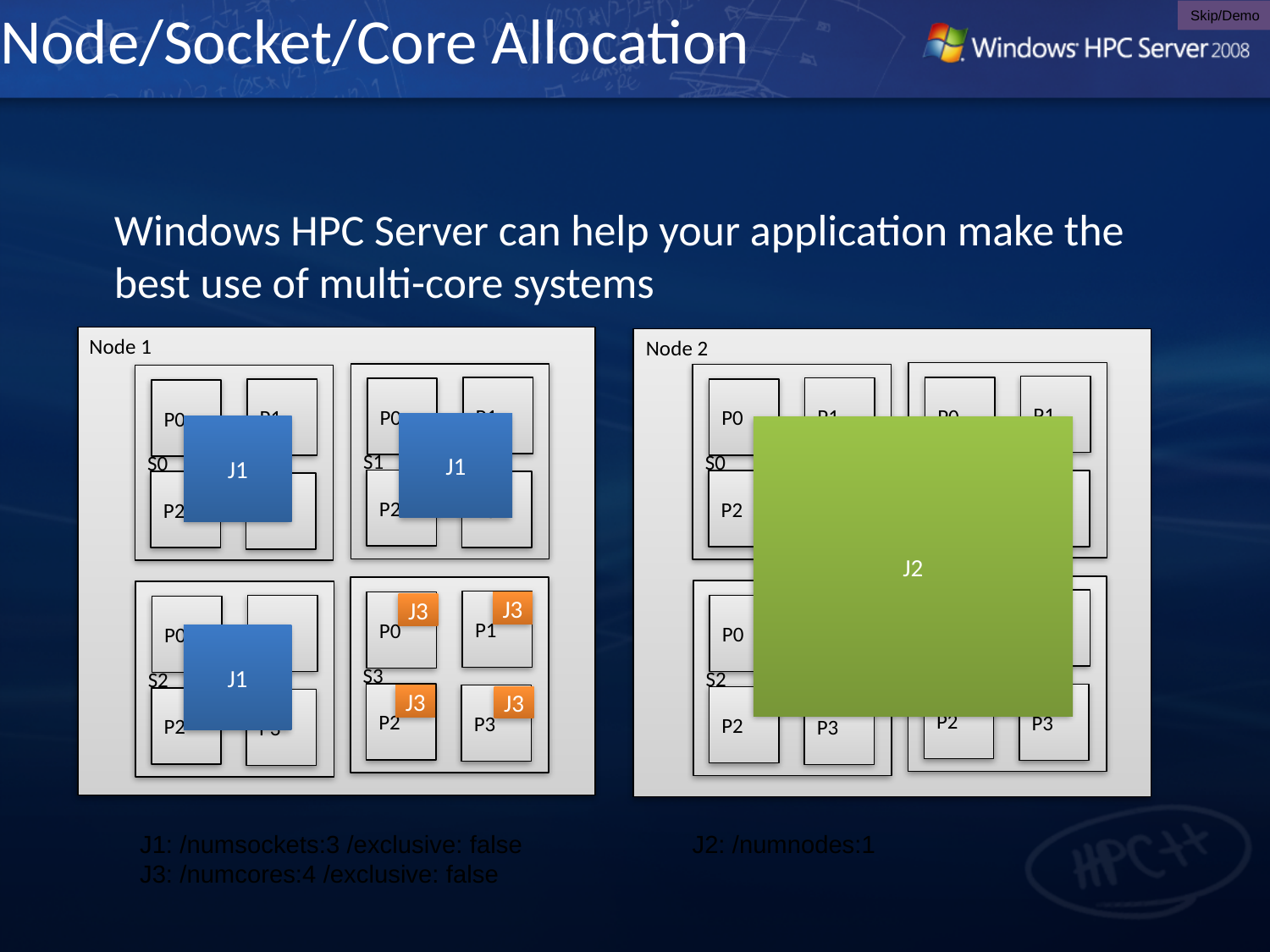

# Node/Socket/Core Allocation
Skip/Demo
Windows HPC Server can help your application make the best use of multi-core systems
Node 1
Node 2
S1
P1
P0
P2
P3
S0
P1
P0
P2
P3
S3
P1
P0
P2
P3
S2
P1
P0
P2
P3
S1
P1
P0
P2
P3
S0
P1
P0
P2
P3

J1
J1
J2
S3
P1
P0
P2
P3
S2
P1
P0
P2
P3
J3
J3
J1
J3
J3
J1: /numsockets:3 /exclusive: false
J3: /numcores:4 /exclusive: false
J2: /numnodes:1